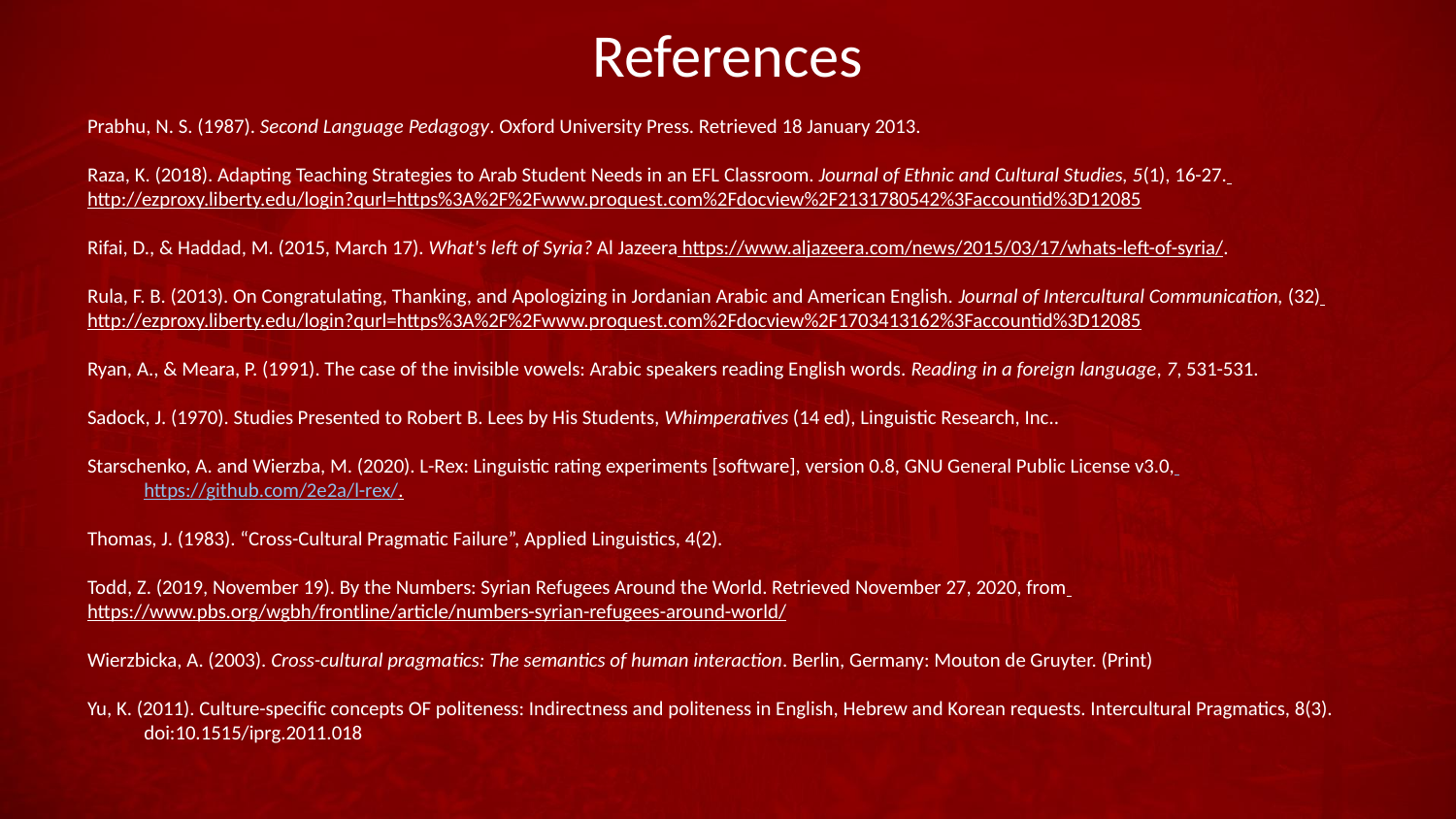

# References
Prabhu, N. S. (1987). Second Language Pedagogy. Oxford University Press. Retrieved 18 January 2013.
Raza, K. (2018). Adapting Teaching Strategies to Arab Student Needs in an EFL Classroom. Journal of Ethnic and Cultural Studies, 5(1), 16-27. http://ezproxy.liberty.edu/login?qurl=https%3A%2F%2Fwww.proquest.com%2Fdocview%2F2131780542%3Faccountid%3D12085
Rifai, D., & Haddad, M. (2015, March 17). What's left of Syria? Al Jazeera https://www.aljazeera.com/news/2015/03/17/whats-left-of-syria/.
Rula, F. B. (2013). On Congratulating, Thanking, and Apologizing in Jordanian Arabic and American English. Journal of Intercultural Communication, (32) http://ezproxy.liberty.edu/login?qurl=https%3A%2F%2Fwww.proquest.com%2Fdocview%2F1703413162%3Faccountid%3D12085
Ryan, A., & Meara, P. (1991). The case of the invisible vowels: Arabic speakers reading English words. Reading in a foreign language, 7, 531-531.
Sadock, J. (1970). Studies Presented to Robert B. Lees by His Students, Whimperatives (14 ed), Linguistic Research, Inc..
Starschenko, A. and Wierzba, M. (2020). L-Rex: Linguistic rating experiments [software], version 0.8, GNU General Public License v3.0, https://github.com/2e2a/l-rex/.
Thomas, J. (1983). “Cross-Cultural Pragmatic Failure”, Applied Linguistics, 4(2).
Todd, Z. (2019, November 19). By the Numbers: Syrian Refugees Around the World. Retrieved November 27, 2020, from https://www.pbs.org/wgbh/frontline/article/numbers-syrian-refugees-around-world/
Wierzbicka, A. (2003). Cross-cultural pragmatics: The semantics of human interaction. Berlin, Germany: Mouton de Gruyter. (Print)
Yu, K. (2011). Culture-specific concepts OF politeness: Indirectness and politeness in English, Hebrew and Korean requests. Intercultural Pragmatics, 8(3). doi:10.1515/iprg.2011.018